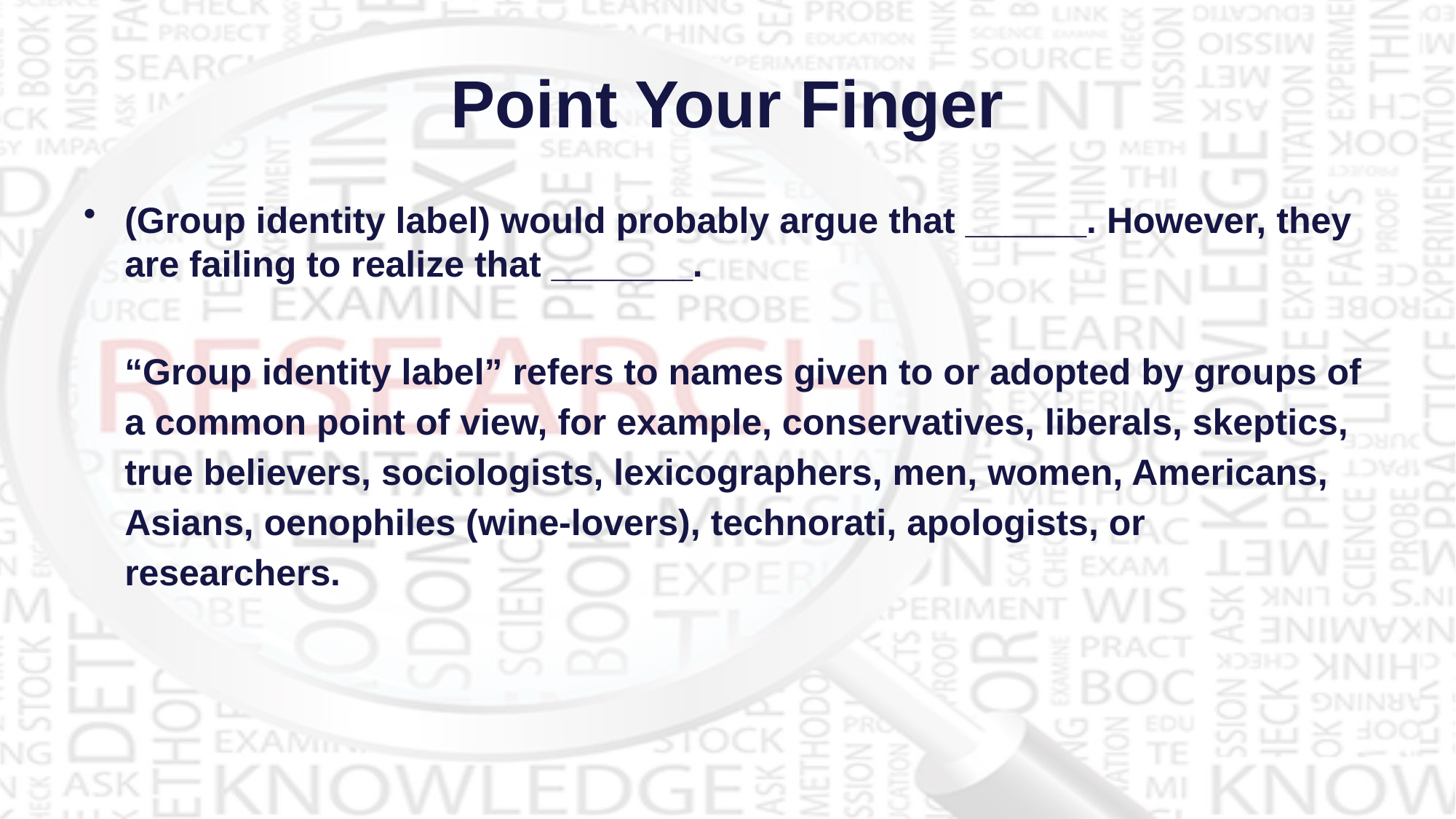

# Point Your Finger
(Group identity label) would probably argue that ______. However, they are failing to realize that _______.

	“Group identity label” refers to names given to or adopted by groups of a common point of view, for example, conservatives, liberals, skeptics, true believers, sociologists, lexicographers, men, women, Americans, Asians, oenophiles (wine-lovers), technorati, apologists, or researchers.